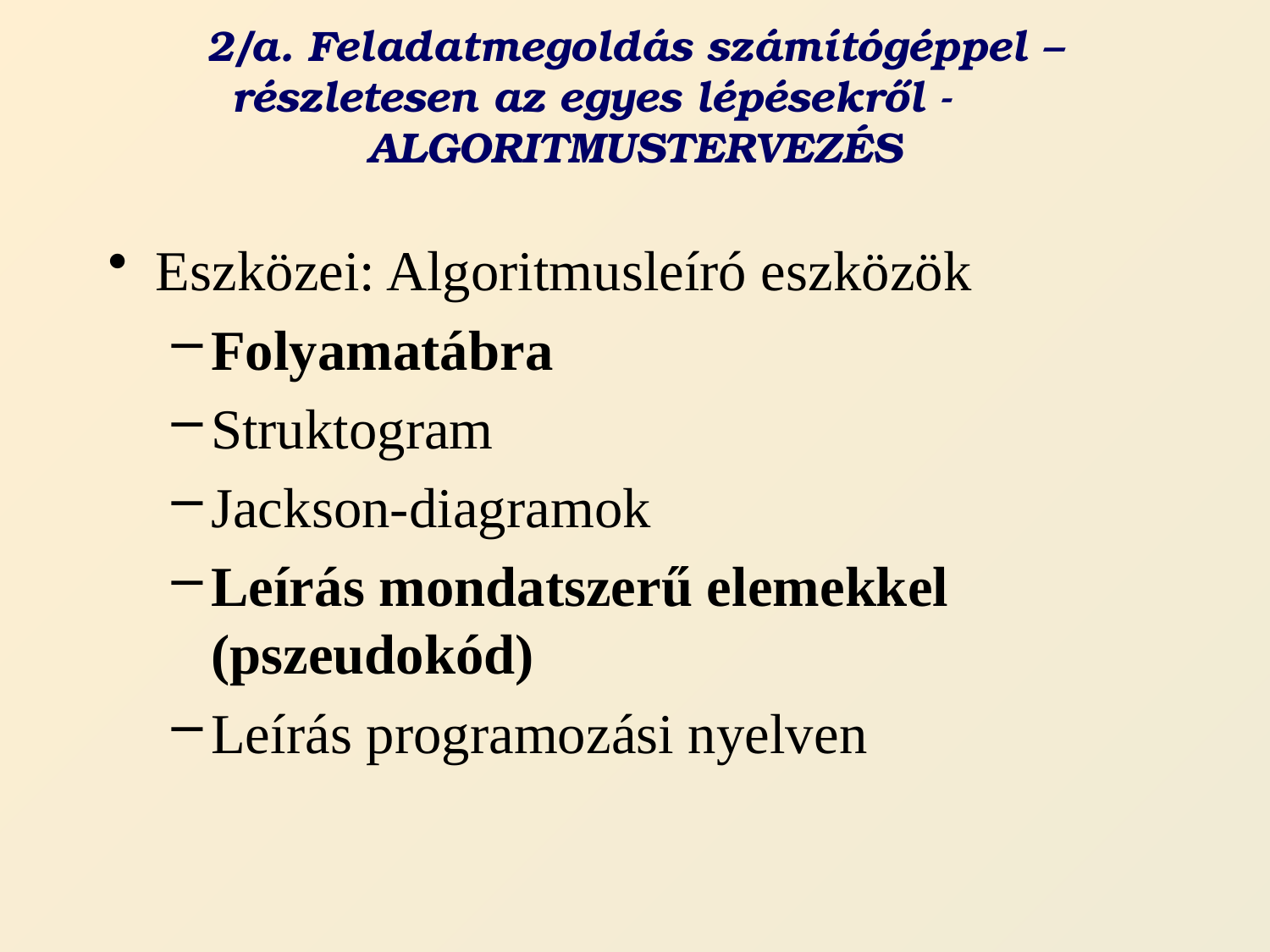

# 2/a. Feladatmegoldás számítógéppel – részletesen az egyes lépésekről -       ALGORITMUSTERVEZÉS
Eszközei: Algoritmusleíró eszközök
Folyamatábra
Struktogram
Jackson-diagramok
Leírás mondatszerű elemekkel (pszeudokód)
Leírás programozási nyelven